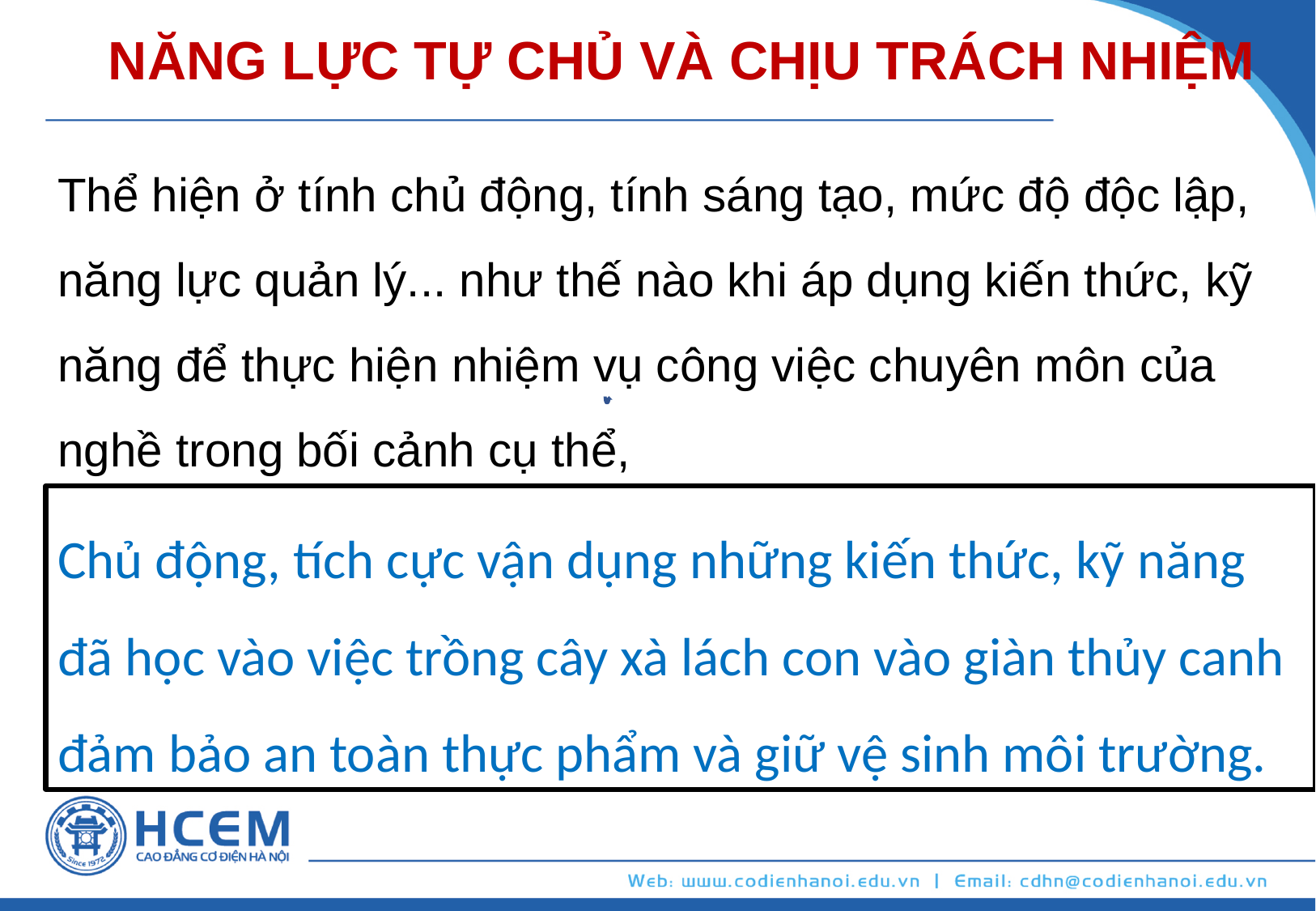

# NĂNG LỰC TỰ CHỦ VÀ CHỊU TRÁCH NHIỆM
Thể hiện ở tính chủ động, tính sáng tạo, mức độ độc lập, năng lực quản lý... như thế nào khi áp dụng kiến thức, kỹ năng để thực hiện nhiệm vụ công việc chuyên môn của nghề trong bối cảnh cụ thể,

Chủ động, tích cực vận dụng những kiến thức, kỹ năng đã học vào việc trồng cây xà lách con vào giàn thủy canh đảm bảo an toàn thực phẩm và giữ vệ sinh môi trường.